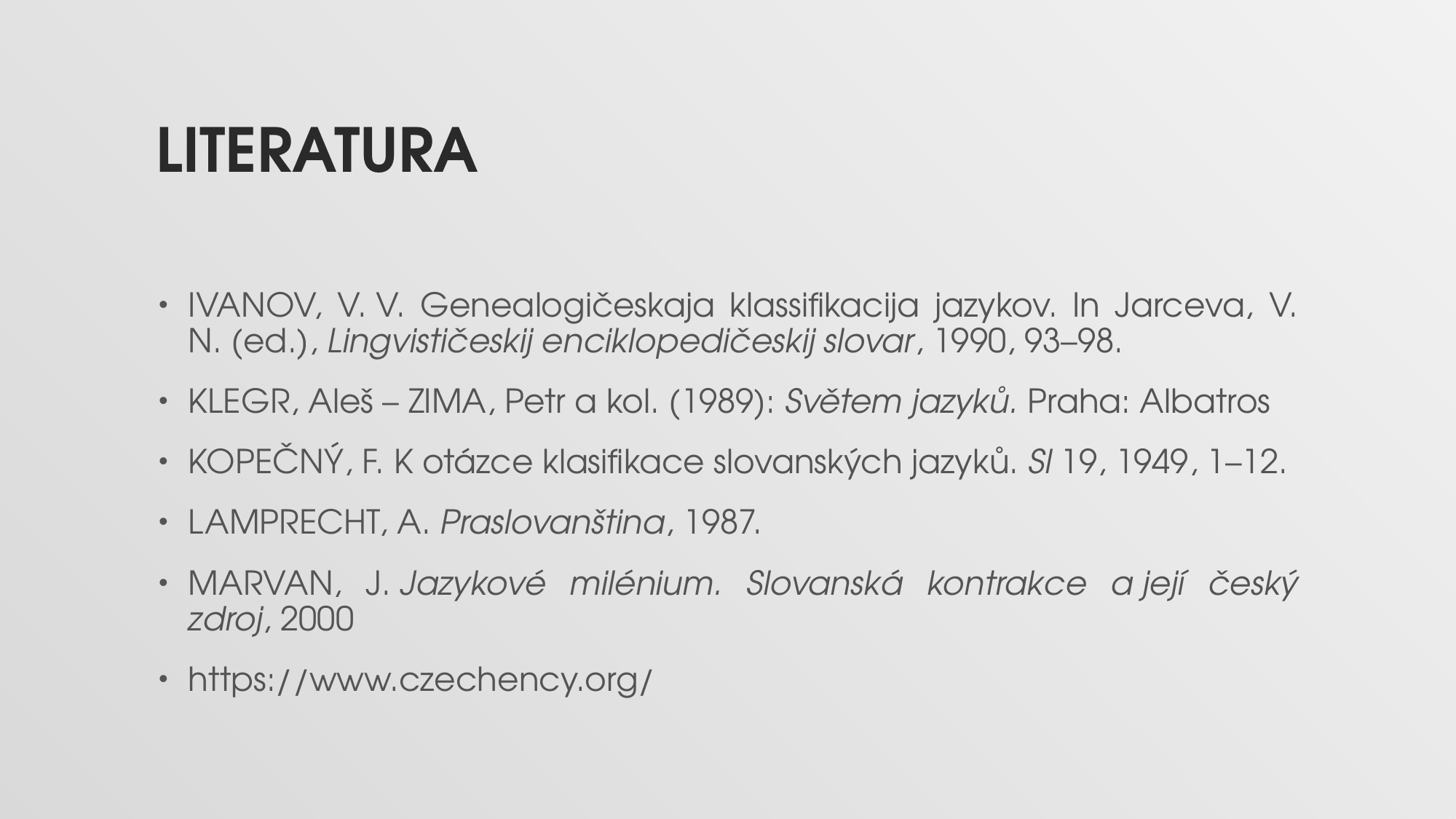

# literatura

Ivanov, V. V. Genealogičeskaja klassifikacija jazykov. In Jarceva, V. N. (ed.), Lingvističeskij enciklopedičeskij slovar, 1990, 93–98.
KLEGR, Aleš – ZIMA, Petr a kol. (1989): Světem jazyků. Praha: Albatros
Kopečný, F. K otázce klasifikace slovanských jazyků. Sl 19, 1949, 1–12.
Lamprecht, A. Praslovanština, 1987.
Marvan, J. Jazykové milénium. Slovanská kontrakce a její český zdroj, 2000
https://www.czechency.org/